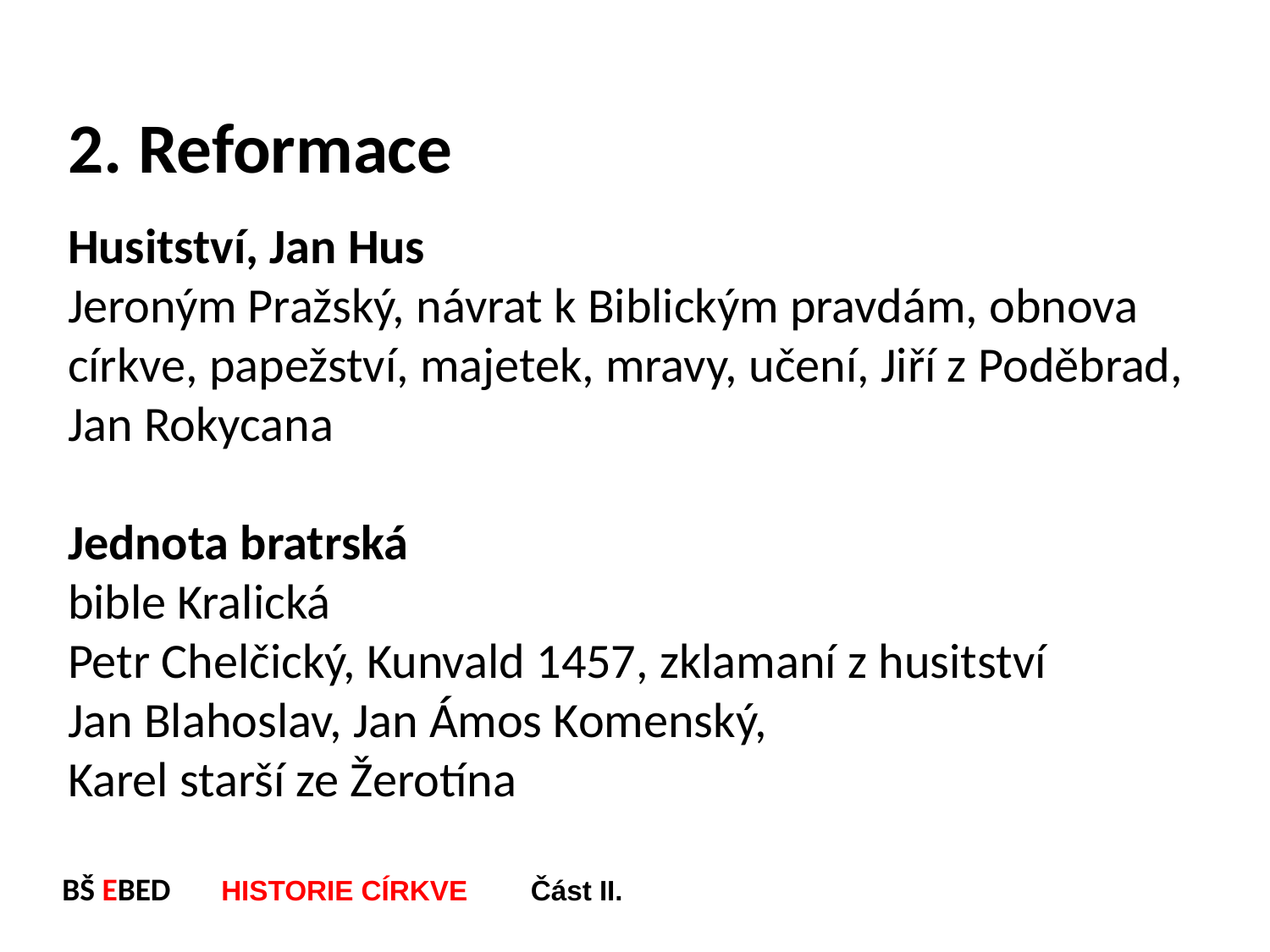

2. Reformace
Husitství, Jan Hus
Jeroným Pražský, návrat k Biblickým pravdám, obnova církve, papežství, majetek, mravy, učení, Jiří z Poděbrad, Jan Rokycana

Jednota bratrská
bible Kralická
Petr Chelčický, Kunvald 1457, zklamaní z husitství
Jan Blahoslav, Jan Ámos Komenský,
Karel starší ze Žerotína
BŠ EBED       HISTORIE CÍRKVE        Část II.